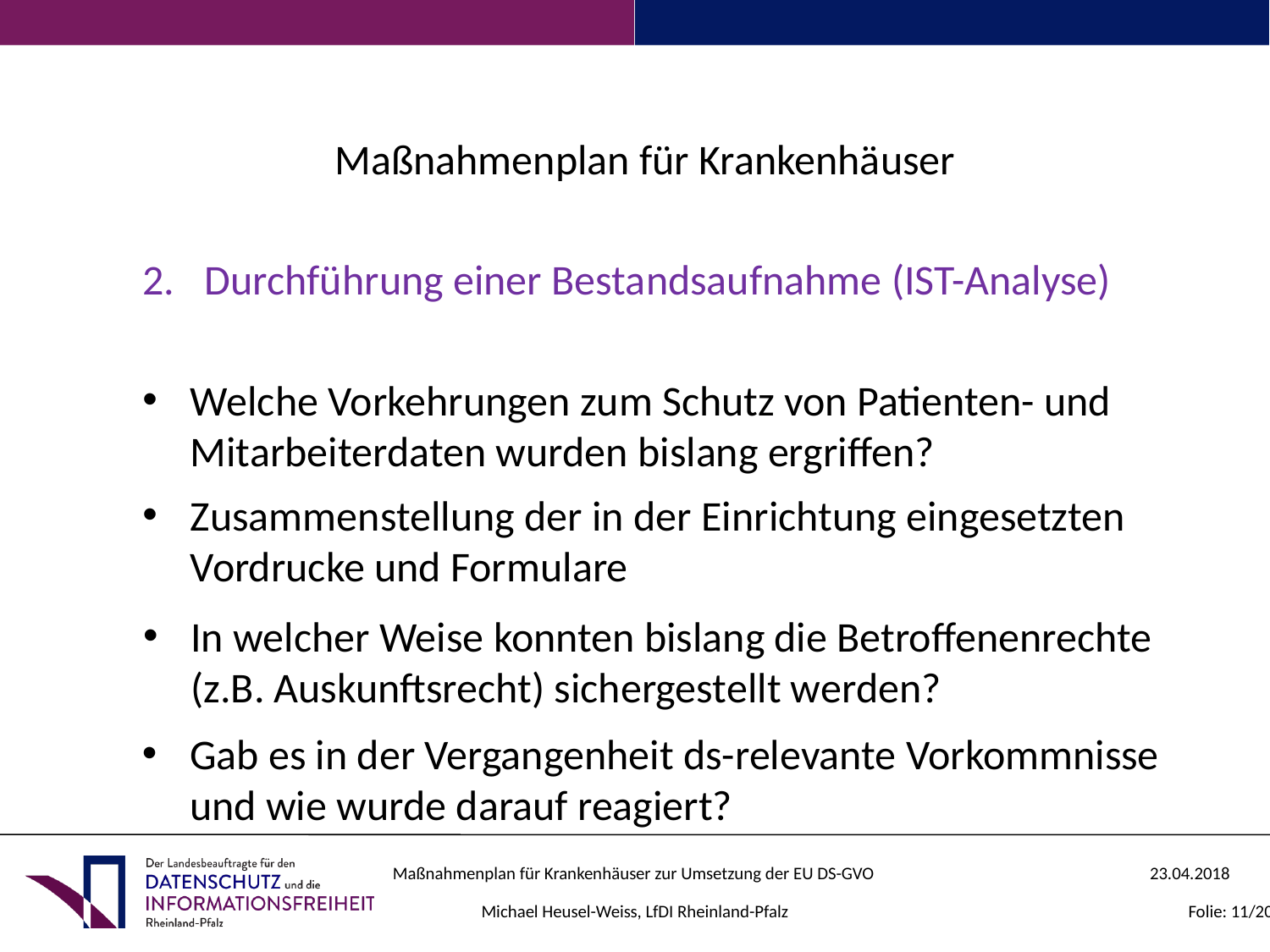

Maßnahmenplan für Krankenhäuser
2.	Durchführung einer Bestandsaufnahme (IST-Analyse)
Welche Vorkehrungen zum Schutz von Patienten- und Mitarbeiterdaten wurden bislang ergriffen?
Zusammenstellung der in der Einrichtung eingesetzten Vordrucke und Formulare
In welcher Weise konnten bislang die Betroffenenrechte (z.B. Auskunftsrecht) sichergestellt werden?
Gab es in der Vergangenheit ds-relevante Vorkommnisse und wie wurde darauf reagiert?